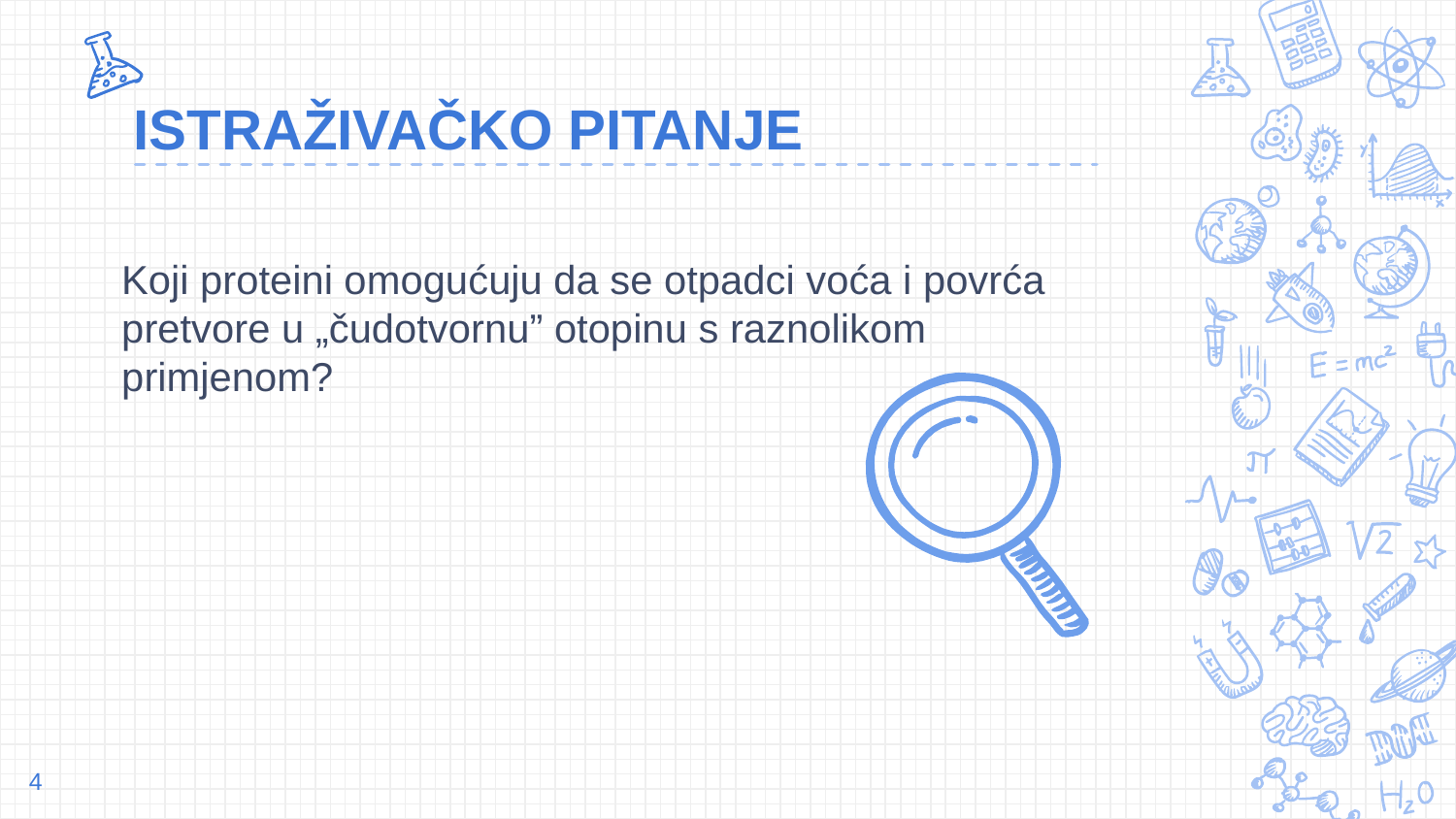

# ISTRAŽIVAČKO PITANJE
Koji proteini omogućuju da se otpadci voća i povrća pretvore u „čudotvornu” otopinu s raznolikom primjenom?

4